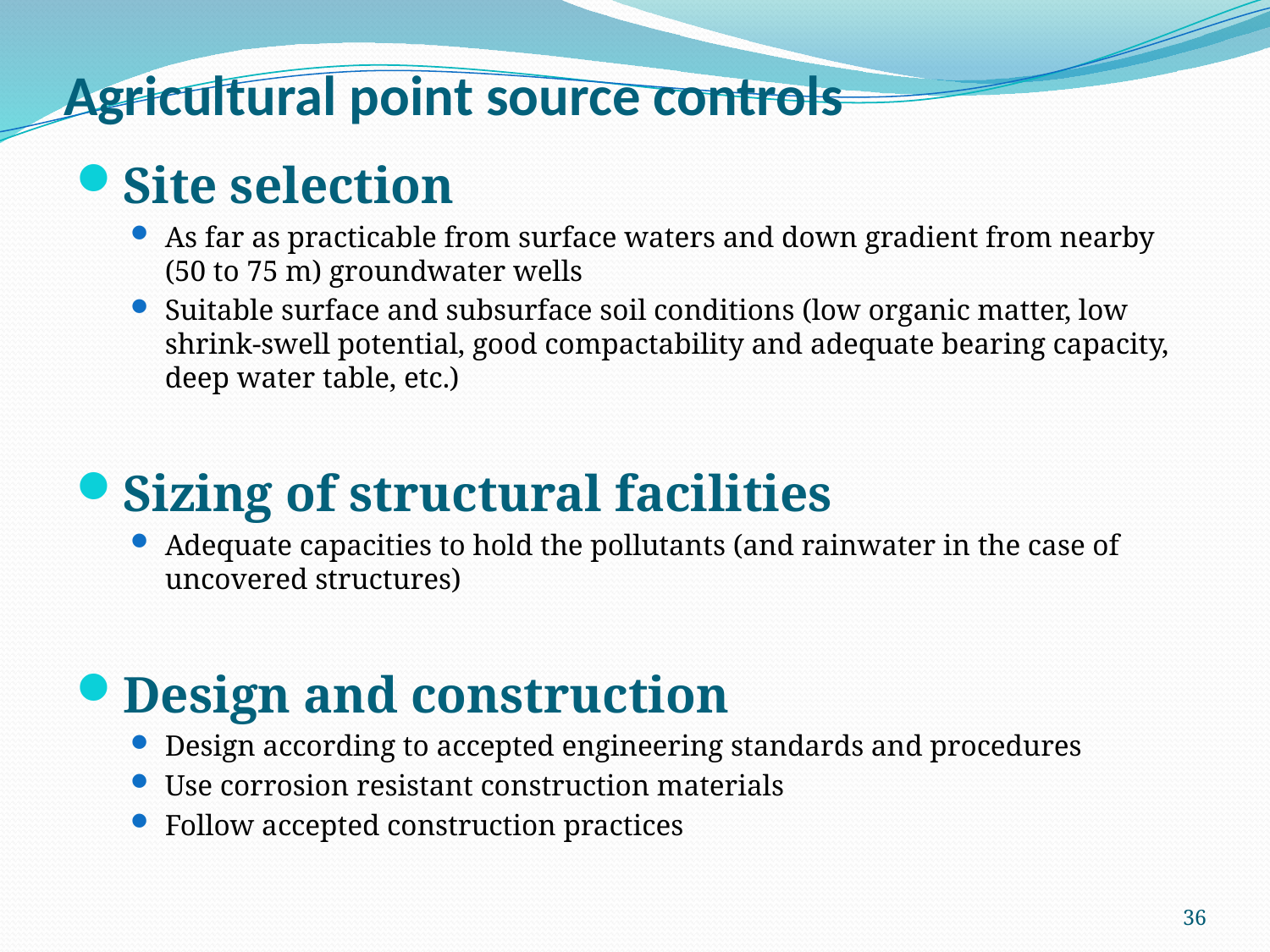

# Agricultural point source controls
Site selection
As far as practicable from surface waters and down gradient from nearby (50 to 75 m) groundwater wells
Suitable surface and subsurface soil conditions (low organic matter, low shrink-swell potential, good compactability and adequate bearing capacity, deep water table, etc.)

Sizing of structural facilities
Adequate capacities to hold the pollutants (and rainwater in the case of uncovered structures)

Design and construction
Design according to accepted engineering standards and procedures
Use corrosion resistant construction materials
Follow accepted construction practices
36